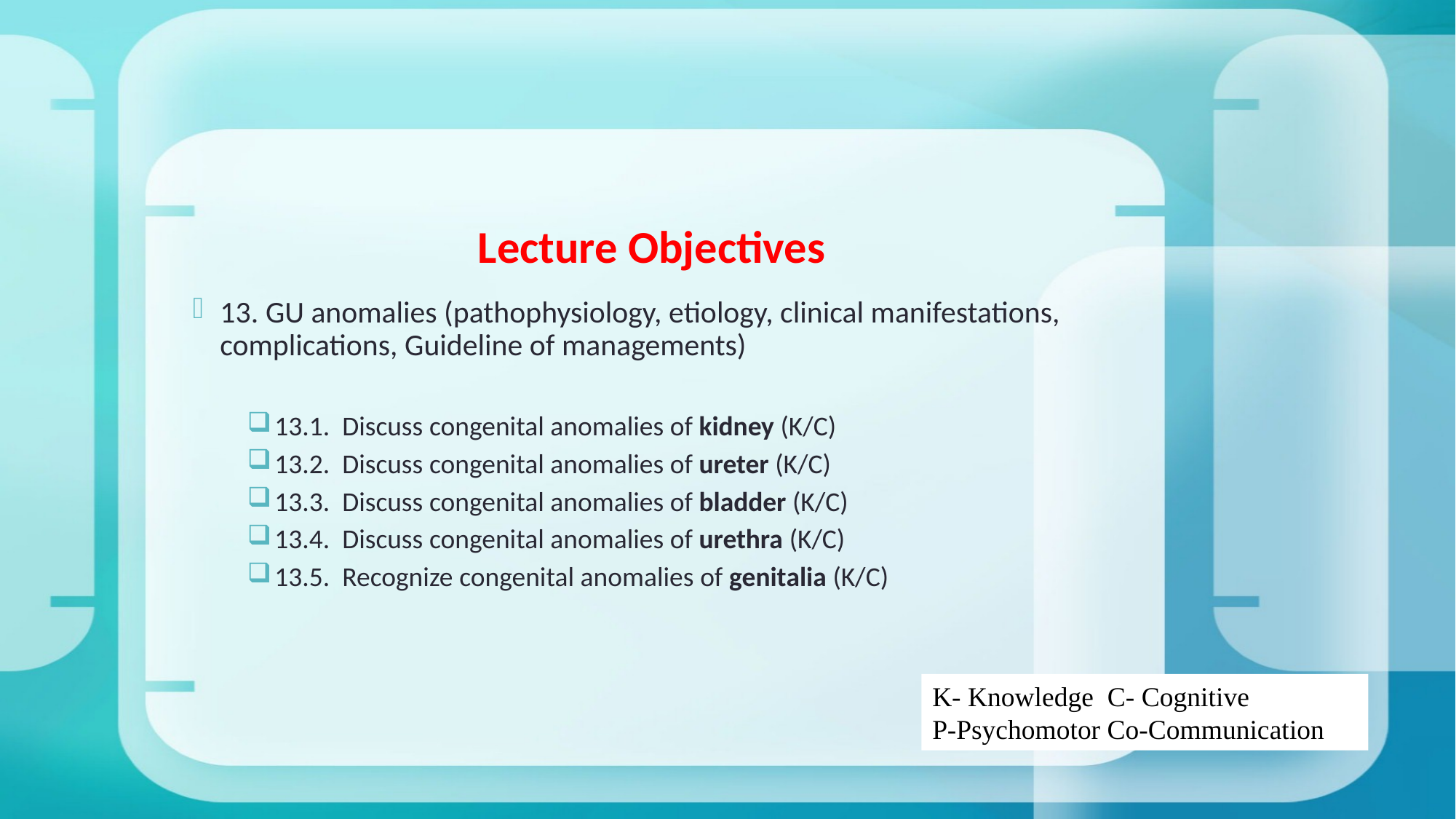

# Lecture Objectives
13. GU anomalies (pathophysiology, etiology, clinical manifestations, complications, Guideline of managements)

13.1.  Discuss congenital anomalies of kidney (K/C)
13.2.  Discuss congenital anomalies of ureter (K/C)
13.3.  Discuss congenital anomalies of bladder (K/C)
13.4.  Discuss congenital anomalies of urethra (K/C)
13.5.  Recognize congenital anomalies of genitalia (K/C)

K- Knowledge  C- Cognitive
P-Psychomotor Co-Communication